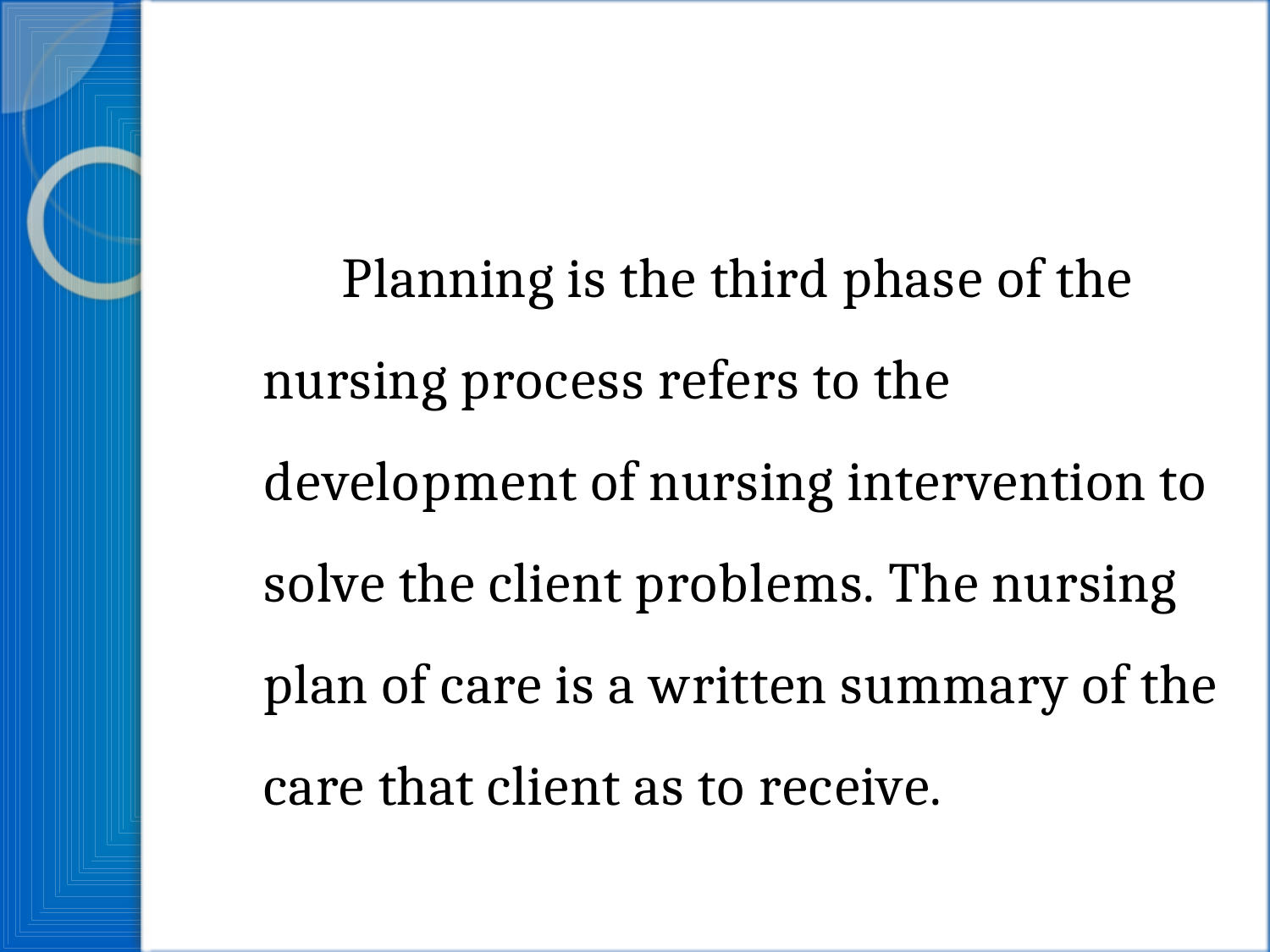

#
       Planning is the third phase of the nursing process refers to the development of nursing intervention to solve the client problems. The nursing plan of care is a written summary of the care that client as to receive.